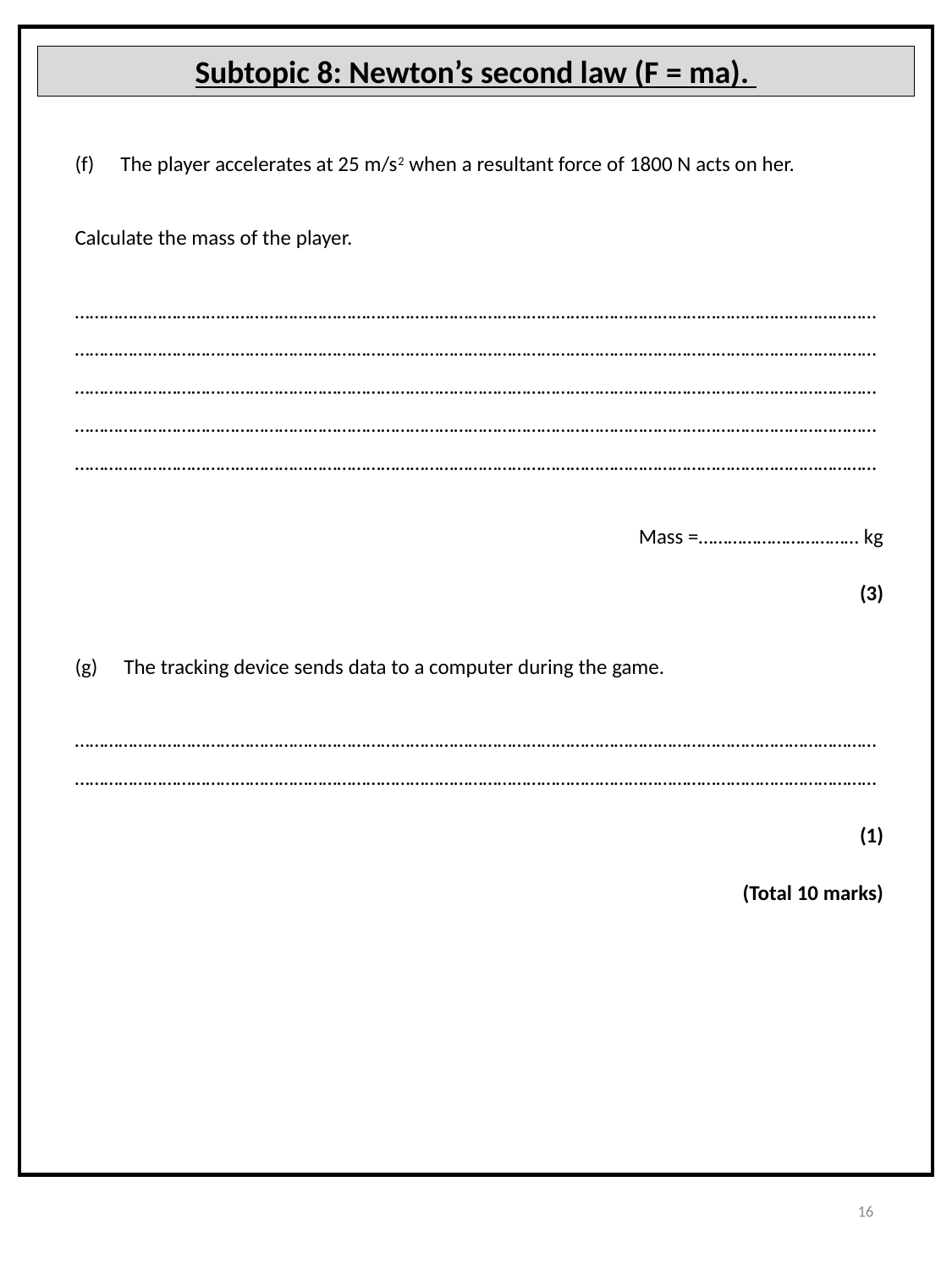

Subtopic 8: Newton’s second law (F = ma).
(f)  The player accelerates at 25 m/s2 when a resultant force of 1800 N acts on her.
Calculate the mass of the player.
……………………………………………………………………………………………………………………………………………………………………………………………………………………………………………………………………………………………………………………………………………………………………………………………………………………………………………………………………………………………………………………………………………………………………………………………………………………………………………………………………………………………………………………………………………………………
Mass =…………………………… kg
(3)
(g)  The tracking device sends data to a computer during the game.
……………………………………………………………………………………………………………………………………………………………………………………………………………………………………………………………………………………………………
(1)
(Total 10 marks)
16